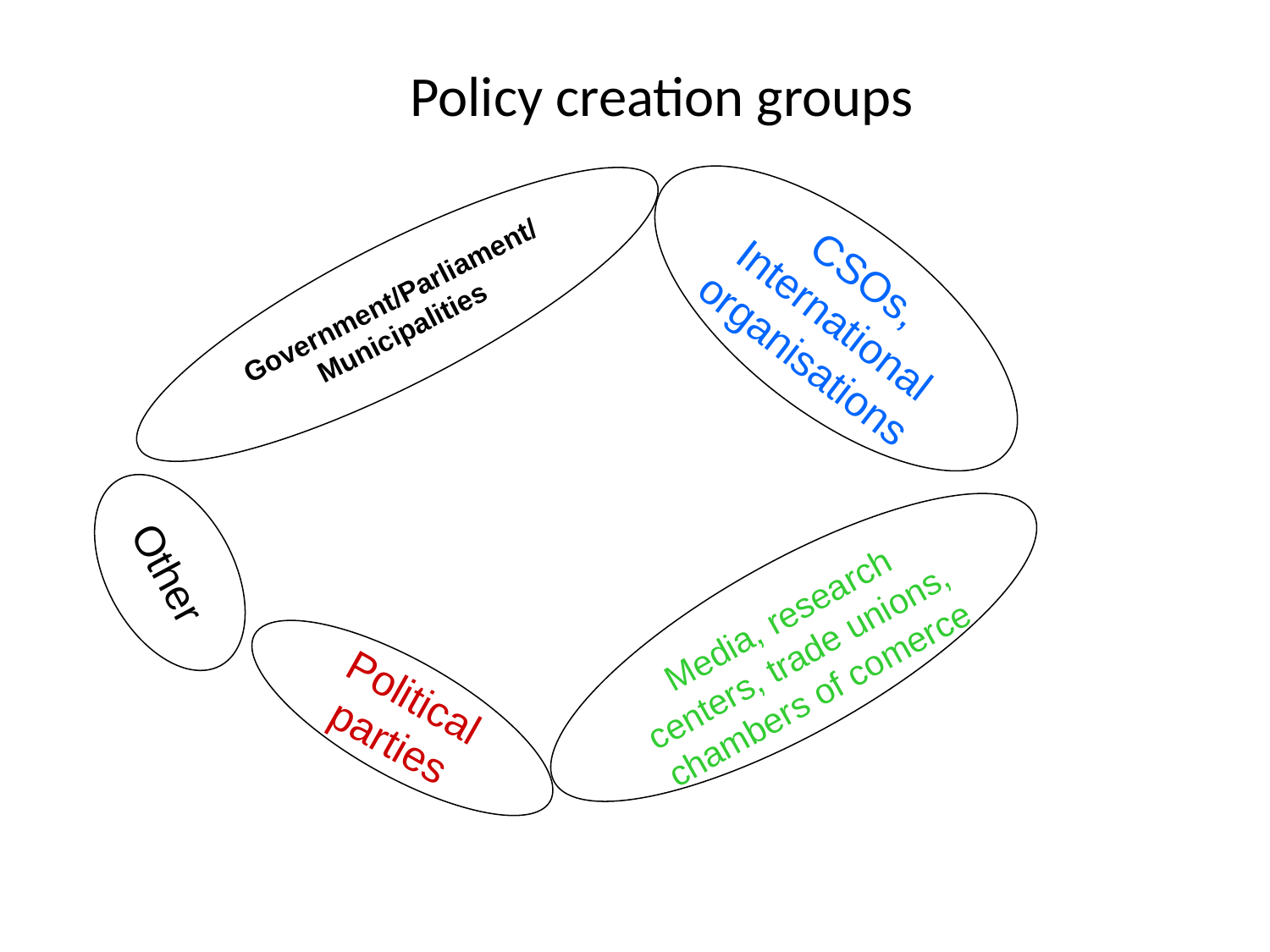

Policy creation groups
CSOs, International organisations
Government/Parliament/
Municipalities

Other
Media, research centers, trade unions, chambers of comerce
Political parties